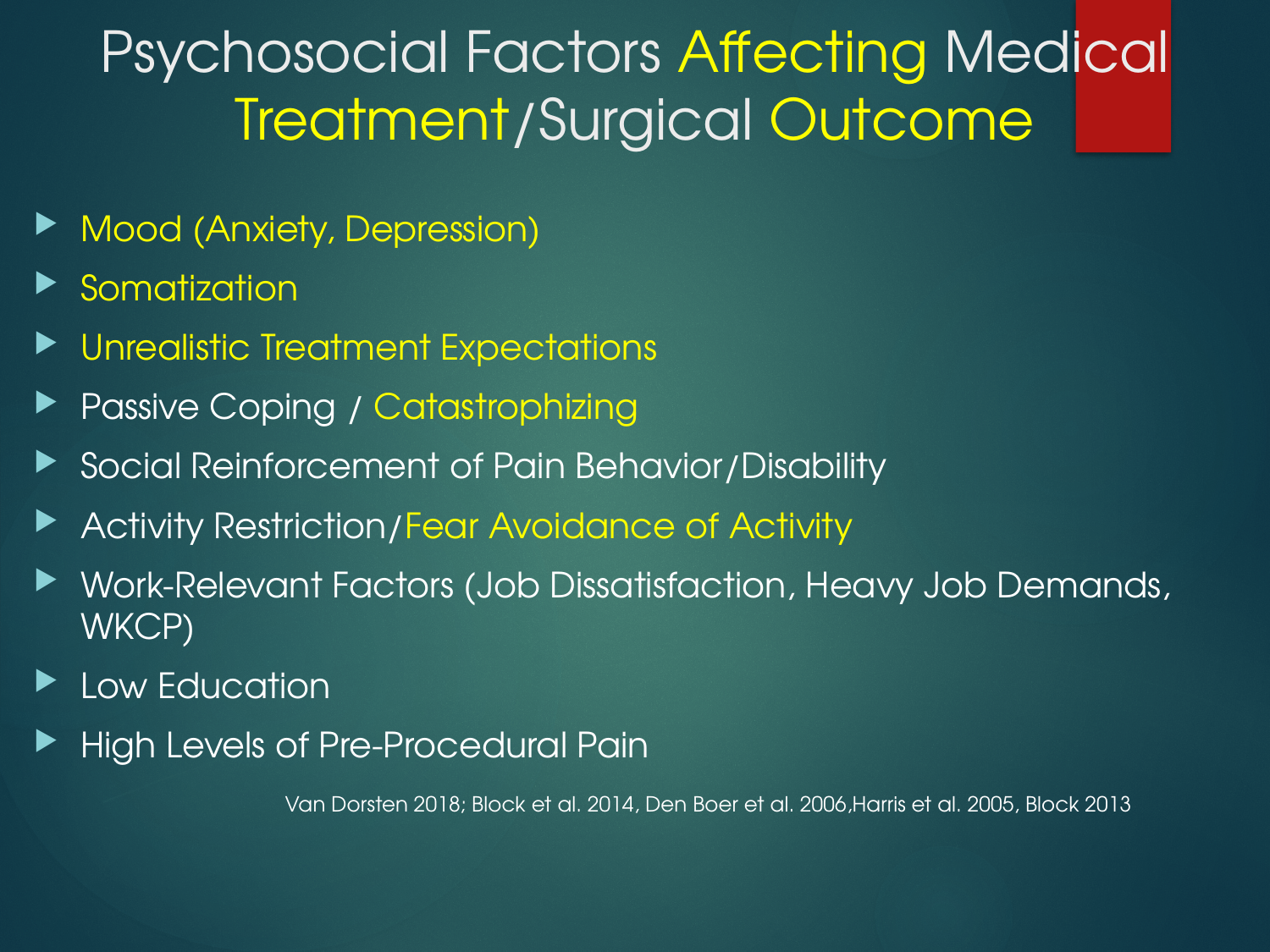

# Psychosocial Factors Affecting Medical Treatment/Surgical Outcome
Mood (Anxiety, Depression)
Somatization
Unrealistic Treatment Expectations
Passive Coping / Catastrophizing
Social Reinforcement of Pain Behavior/Disability
Activity Restriction/Fear Avoidance of Activity
Work-Relevant Factors (Job Dissatisfaction, Heavy Job Demands, WKCP)
Low Education
High Levels of Pre-Procedural Pain
                		Van Dorsten 2018; Block et al. 2014, Den Boer et al. 2006,Harris et al. 2005, Block 2013